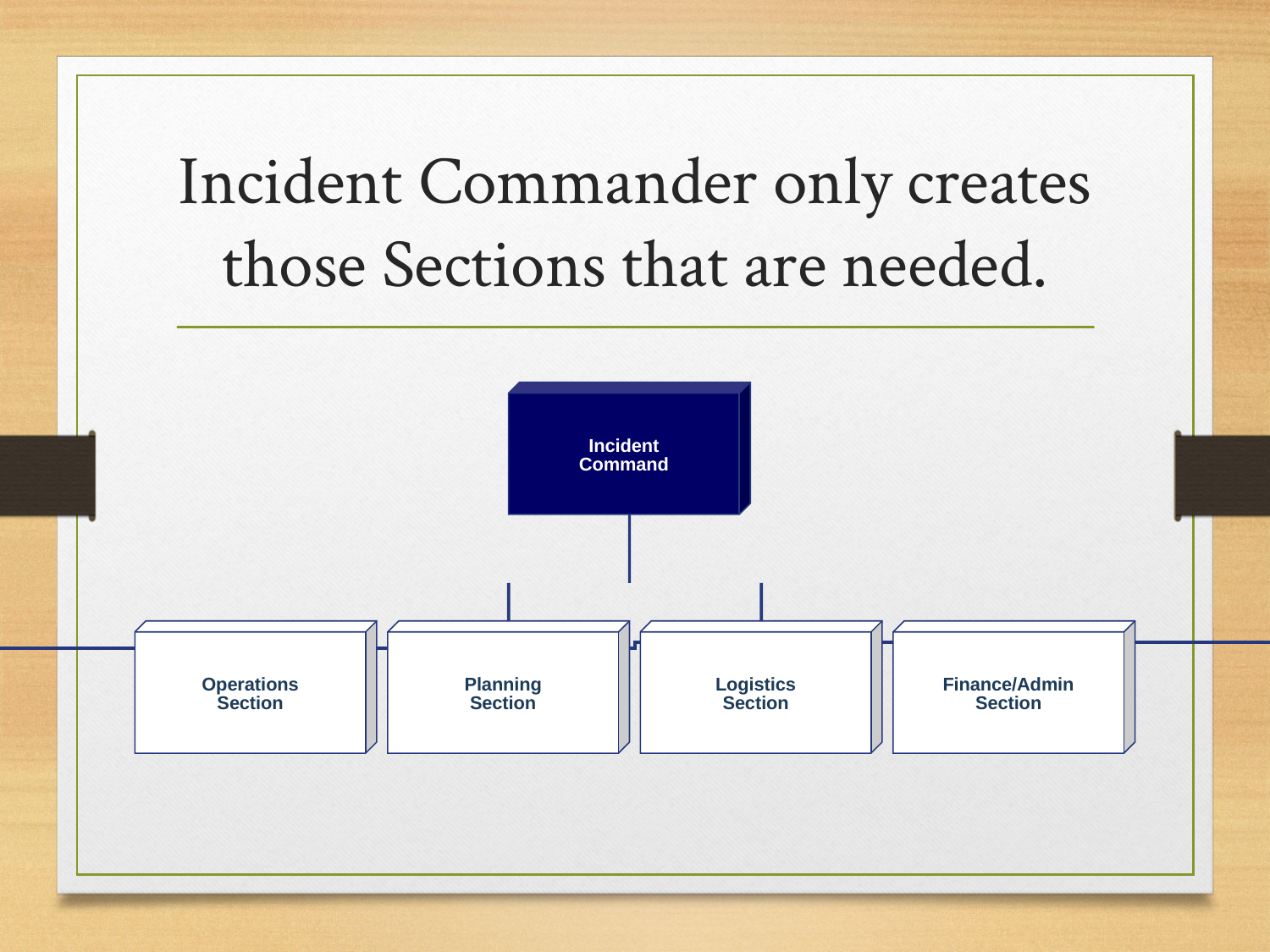

# Incident Commander only creates those Sections that are needed.
Incident
Command

Operations
Section
Planning
Section
Logistics
Section
Finance/Admin
Section